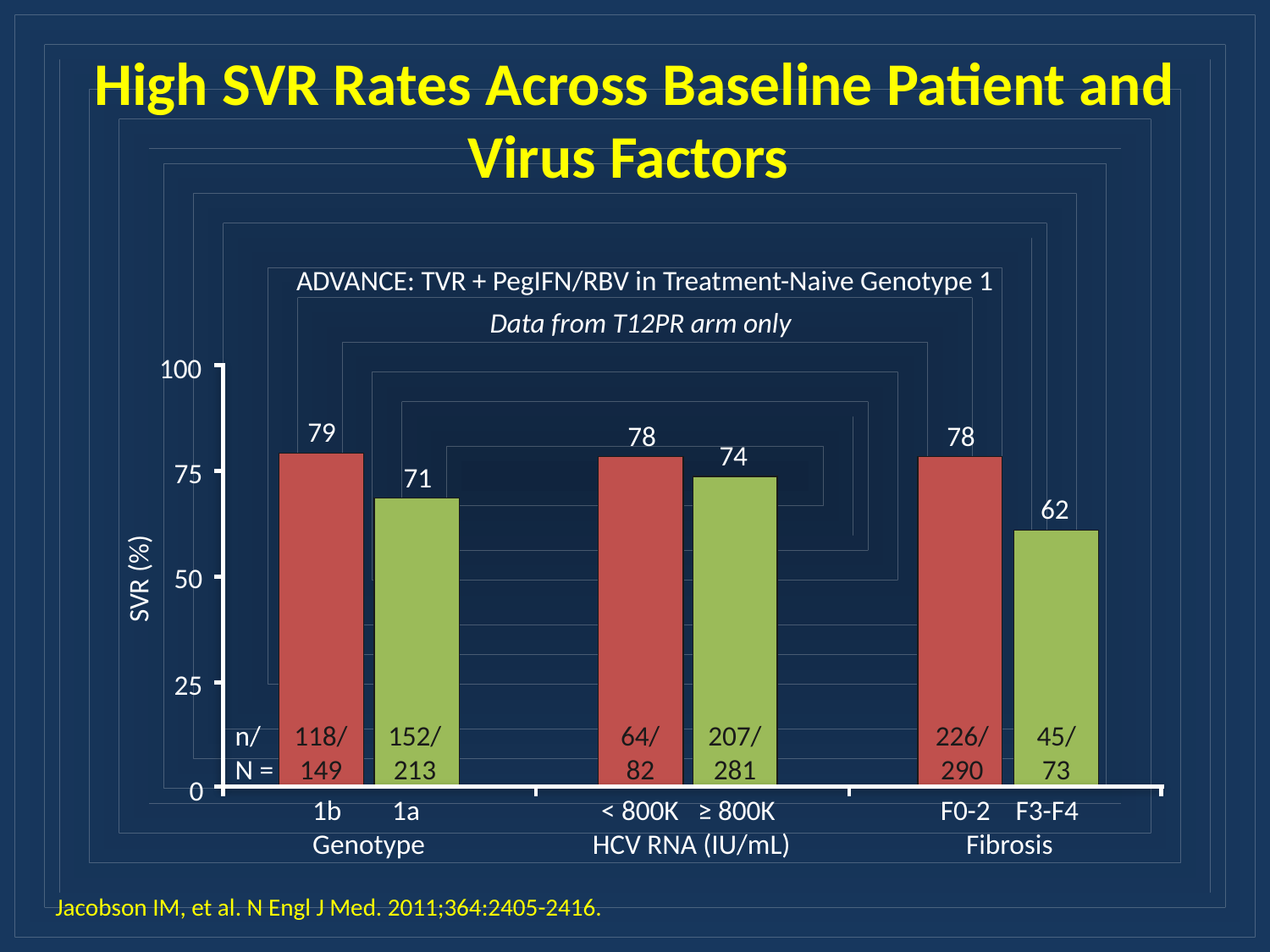

# High SVR Rates Across Baseline Patient and Virus Factors
ADVANCE: TVR + PegIFN/RBV in Treatment-Naive Genotype 1
Data from T12PR arm only
100
79
78
 78
74
75

71

62

50
SVR (%)
25
n/
N =
118/
149
152/
213
64/
82
207/
281
226/ 290
45/
73
0
1b        1a
Genotype
< 800K   ≥ 800K
 HCV RNA (IU/mL)
F0-2    F3-F4
Fibrosis
Jacobson IM, et al. N Engl J Med. 2011;364:2405-2416.